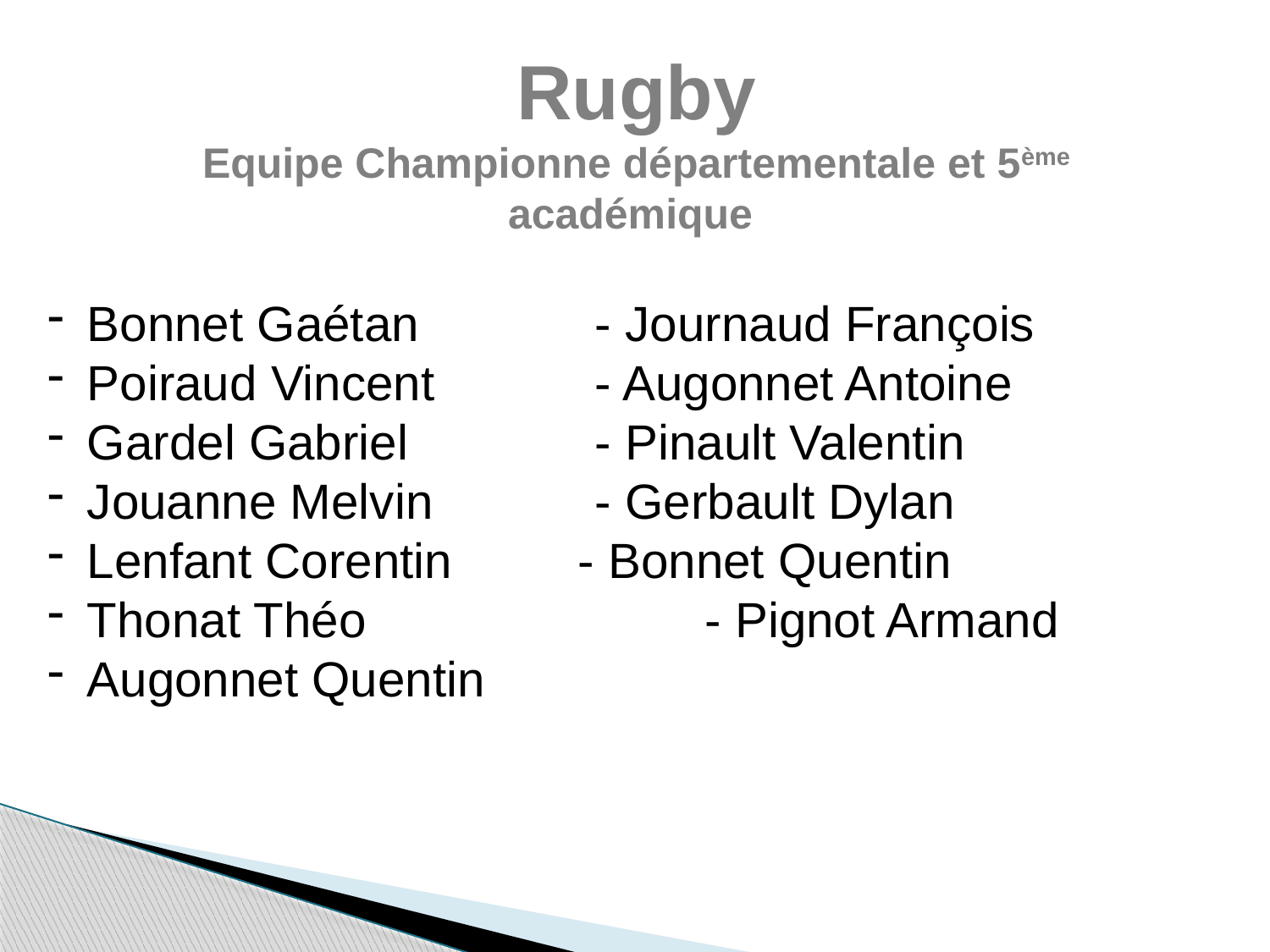

# Rugby Equipe Championne départementale et 5ème académique
Bonnet Gaétan		- Journaud François
Poiraud Vincent		- Augonnet Antoine
Gardel Gabriel		- Pinault Valentin
Jouanne Melvin		- Gerbault Dylan
Lenfant Corentin	        - Bonnet Quentin
Thonat Théo		        - Pignot Armand
Augonnet Quentin